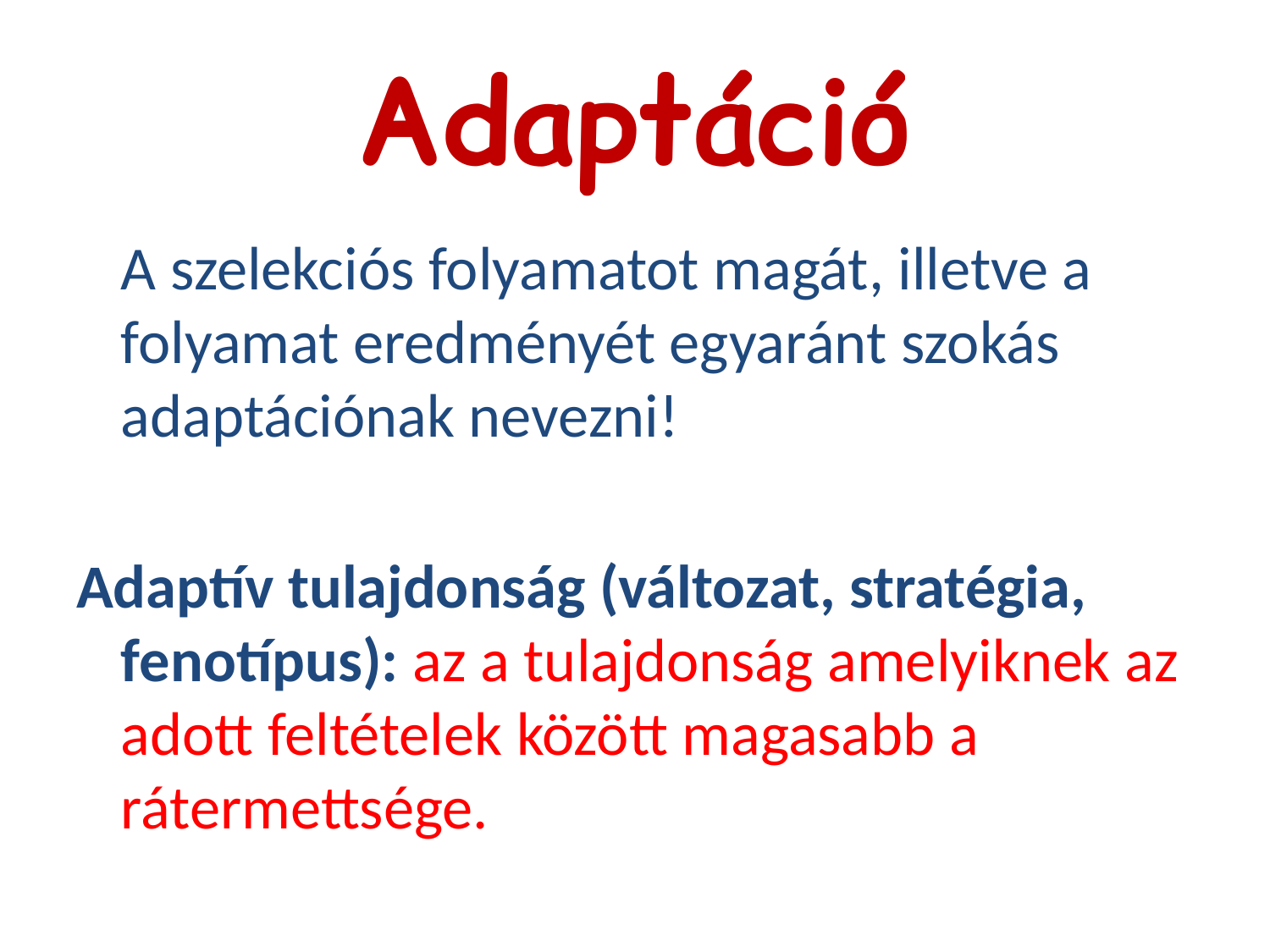

# Adaptáció
	A szelekciós folyamatot magát, illetve a folyamat eredményét egyaránt szokás adaptációnak nevezni!

Adaptív tulajdonság (változat, stratégia, fenotípus): az a tulajdonság amelyiknek az adott feltételek között magasabb a rátermettsége.